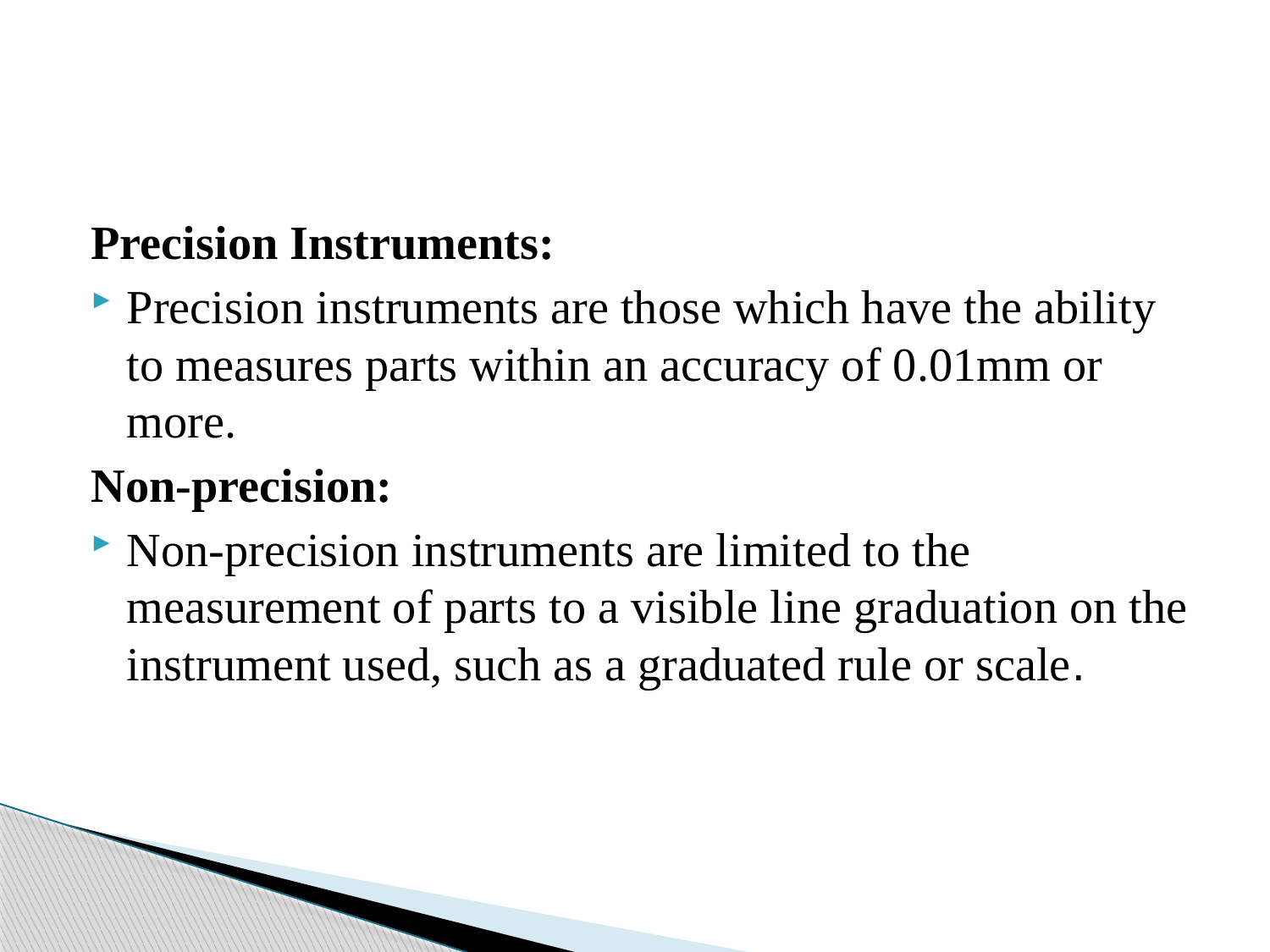

Precision Instruments:
Precision instruments are those which have the ability to measures parts within an accuracy of 0.01mm or more.
Non-precision:
Non-precision instruments are limited to the measurement of parts to a visible line graduation on the instrument used, such as a graduated rule or scale.